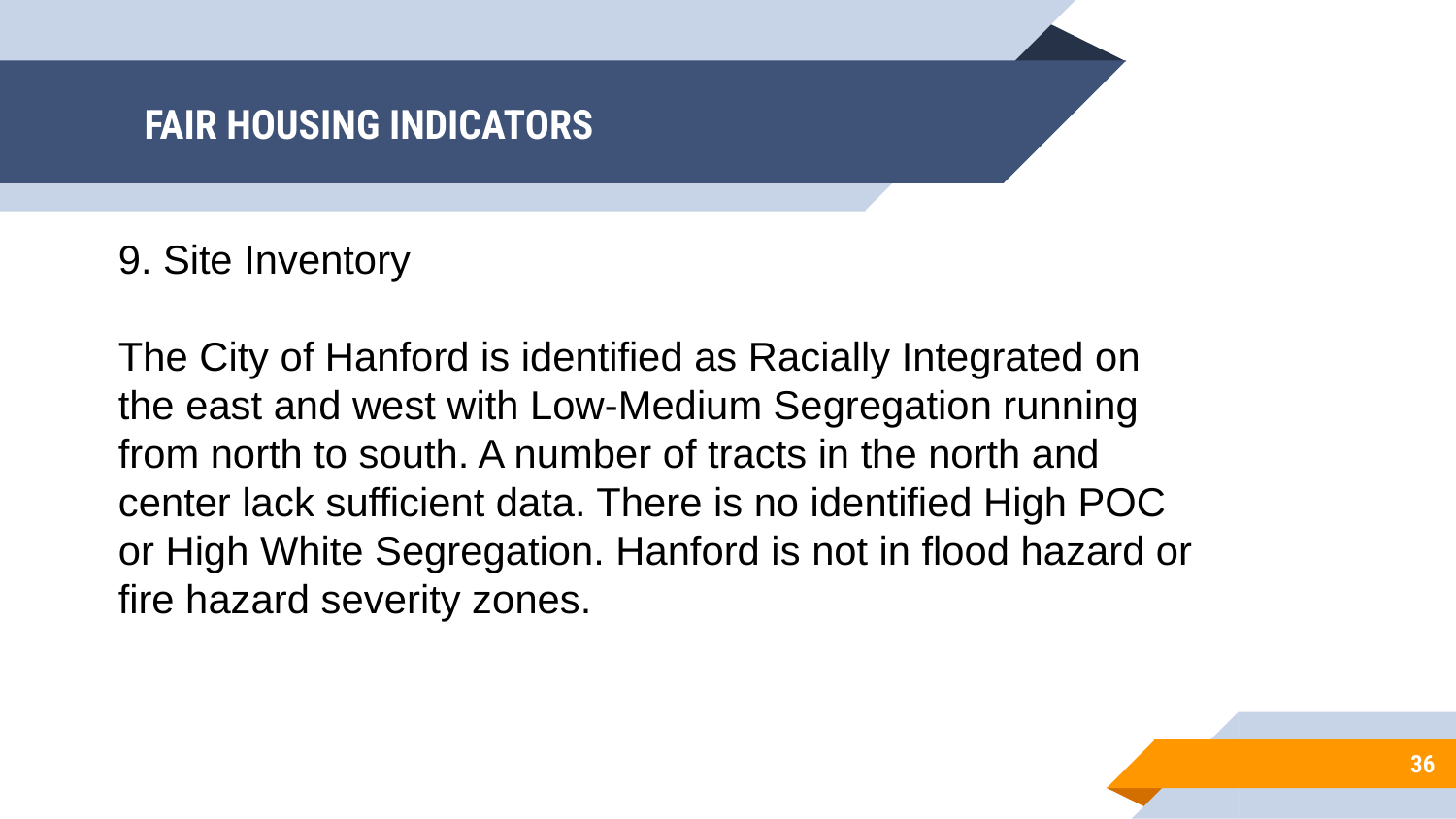

# FAIR HOUSING INDICATORS
9. Site Inventory

The City of Hanford is identified as Racially Integrated on the east and west with Low-Medium Segregation running from north to south. A number of tracts in the north and center lack sufficient data. There is no identified High POC or High White Segregation. Hanford is not in flood hazard or fire hazard severity zones.
36